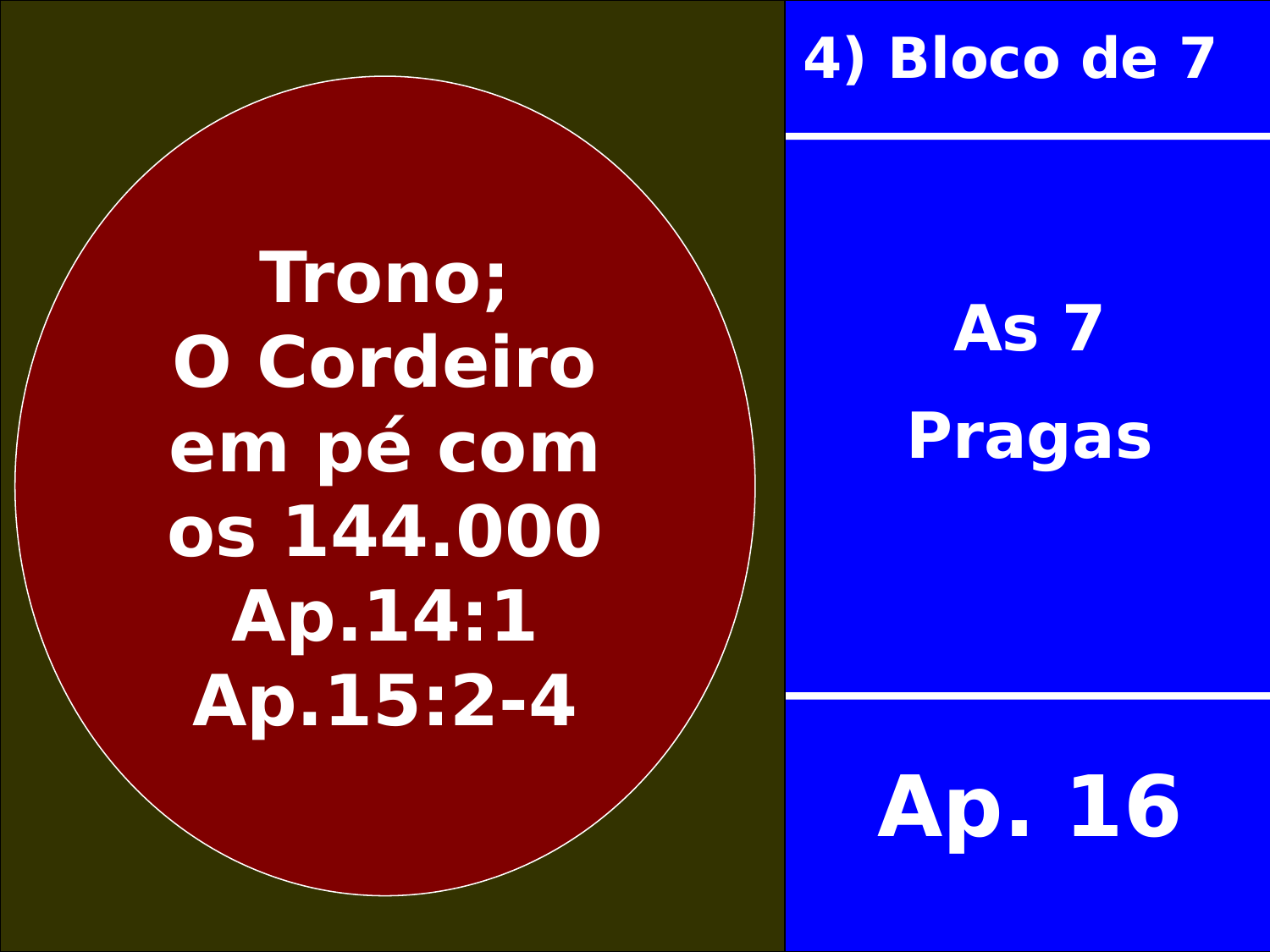

4) Bloco de 7
Trono;
O Cordeiro
em pé com
os 144.000
Ap.14:1
Ap.15:2-4

As 7
Pragas

Ap. 16